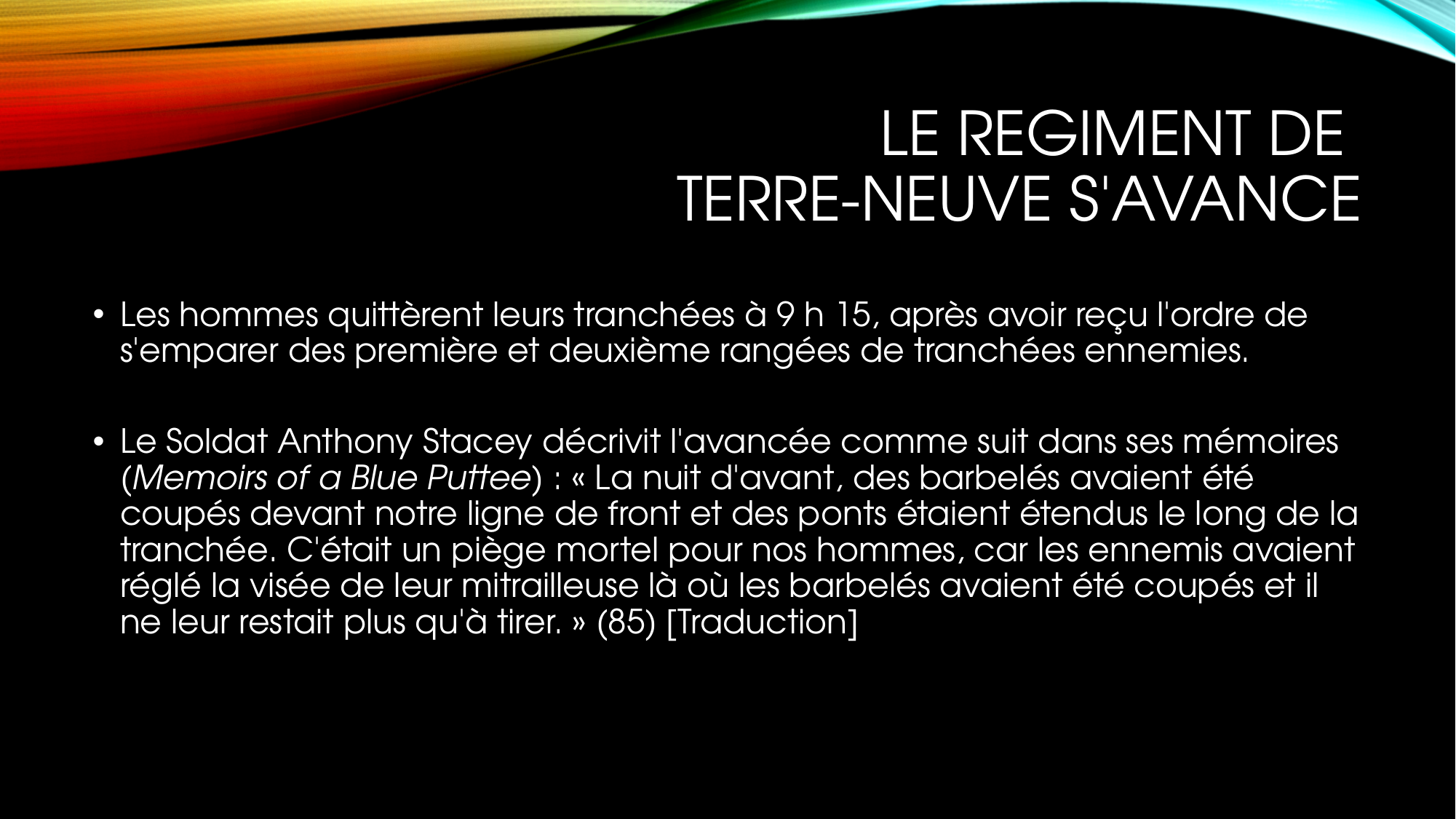

# Le Regiment de terre-neuve s'avance
Les hommes quittèrent leurs tranchées à 9 h 15, après avoir reçu l'ordre de s'emparer des première et deuxième rangées de tranchées ennemies.
Le Soldat Anthony Stacey décrivit l'avancée comme suit dans ses mémoires (Memoirs of a Blue Puttee) : « La nuit d'avant, des barbelés avaient été coupés devant notre ligne de front et des ponts étaient étendus le long de la tranchée. C'était un piège mortel pour nos hommes, car les ennemis avaient réglé la visée de leur mitrailleuse là où les barbelés avaient été coupés et il ne leur restait plus qu'à tirer. » (85) [Traduction]